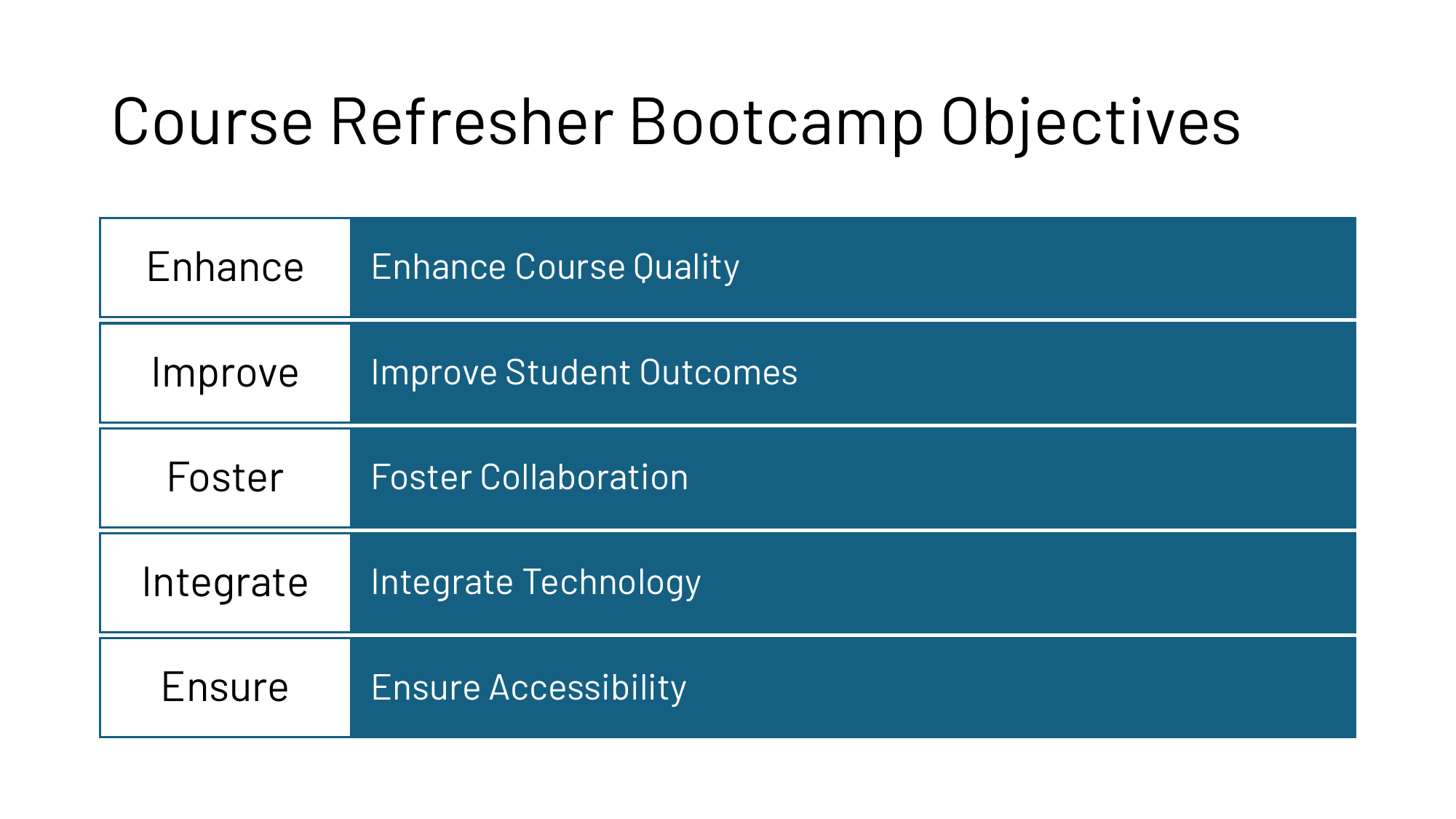

# Course Refresher Bootcamp Objectives
Enhance Course Quality
Enhance
Improve Student Outcomes
Improve
Foster Collaboration
Foster
Integrate Technology
Integrate
Ensure Accessibility
Ensure